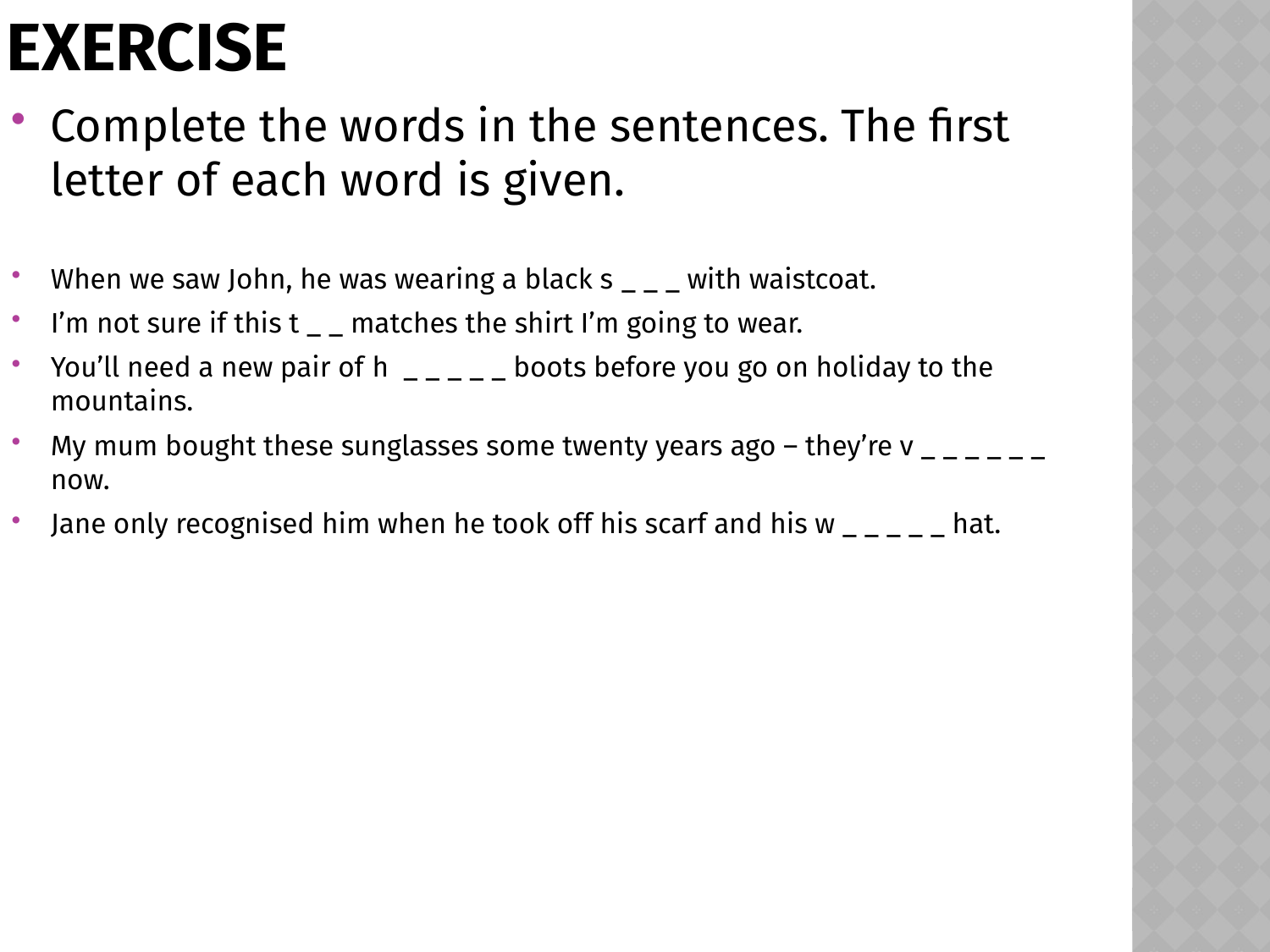

# EXERCISE
Complete the words in the sentences. The first letter of each word is given.

When we saw John, he was wearing a black s _ _ _ with waistcoat.
I’m not sure if this t _ _ matches the shirt I’m going to wear.
You’ll need a new pair of h  _ _ _ _ _ boots before you go on holiday to the mountains.
My mum bought these sunglasses some twenty years ago – they’re v _ _ _ _ _ _  now.
Jane only recognised him when he took off his scarf and his w _ _ _ _ _ hat.